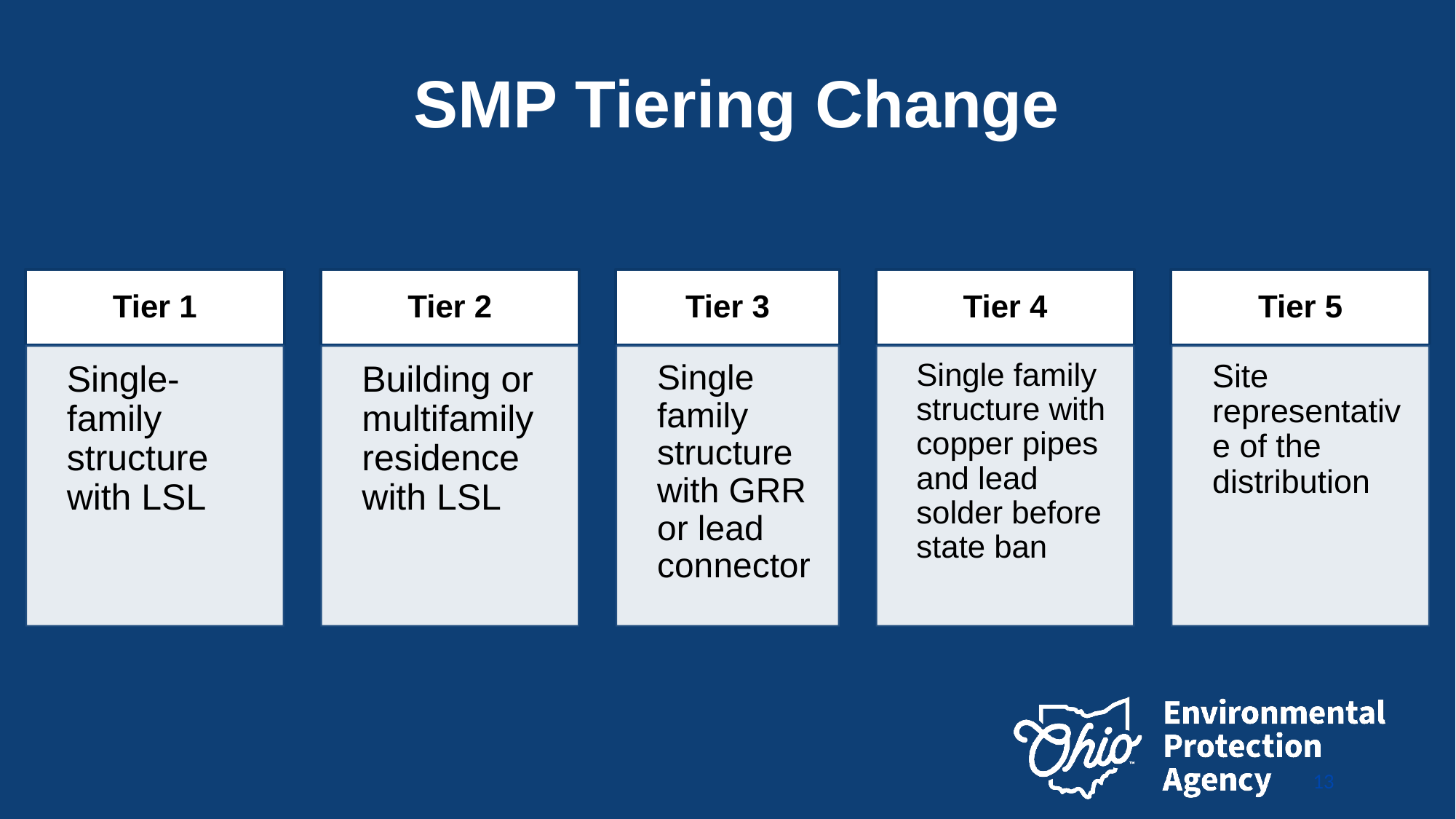

# SMP Tiering Change
Tier 1
Single-family structure with LSL
Tier 2
Building or multifamily residence with LSL
Tier 3
Single family structure with GRR or lead connector
Tier 4
Single family structure with copper pipes and lead solder before state ban
Tier 5
Site representative of the distribution